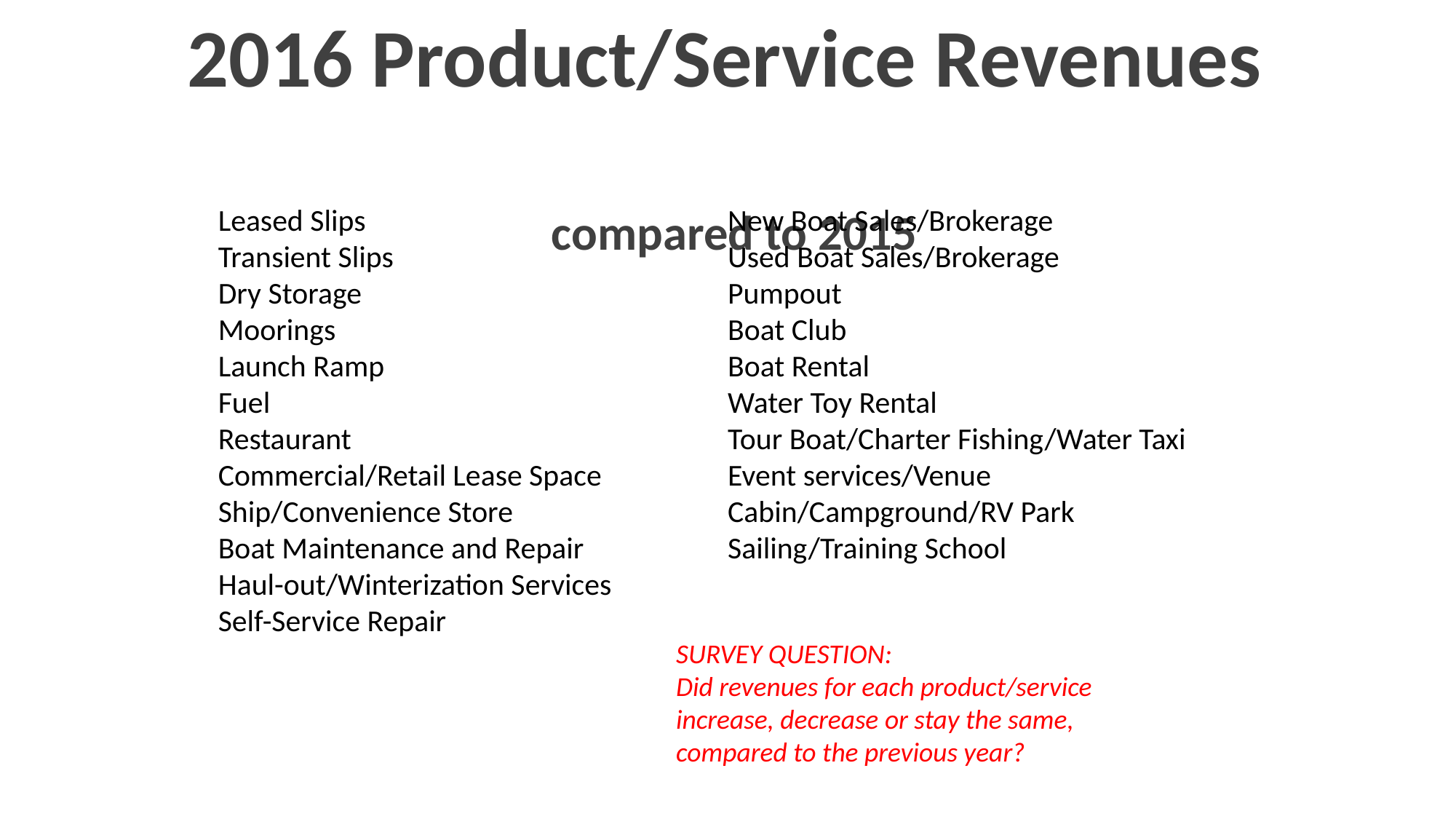

2016 Product/Service Revenues
compared to 2015
Leased Slips
Transient Slips
Dry Storage
Moorings
Launch Ramp
Fuel
Restaurant
Commercial/Retail Lease Space
Ship/Convenience Store
Boat Maintenance and Repair
Haul-out/Winterization Services
Self-Service Repair

New Boat Sales/Brokerage
Used Boat Sales/Brokerage
Pumpout
Boat Club
Boat Rental
Water Toy Rental
Tour Boat/Charter Fishing/Water Taxi
Event services/Venue
Cabin/Campground/RV Park
Sailing/Training School

SURVEY QUESTION:
Did revenues for each product/service increase, decrease or stay the same, compared to the previous year?